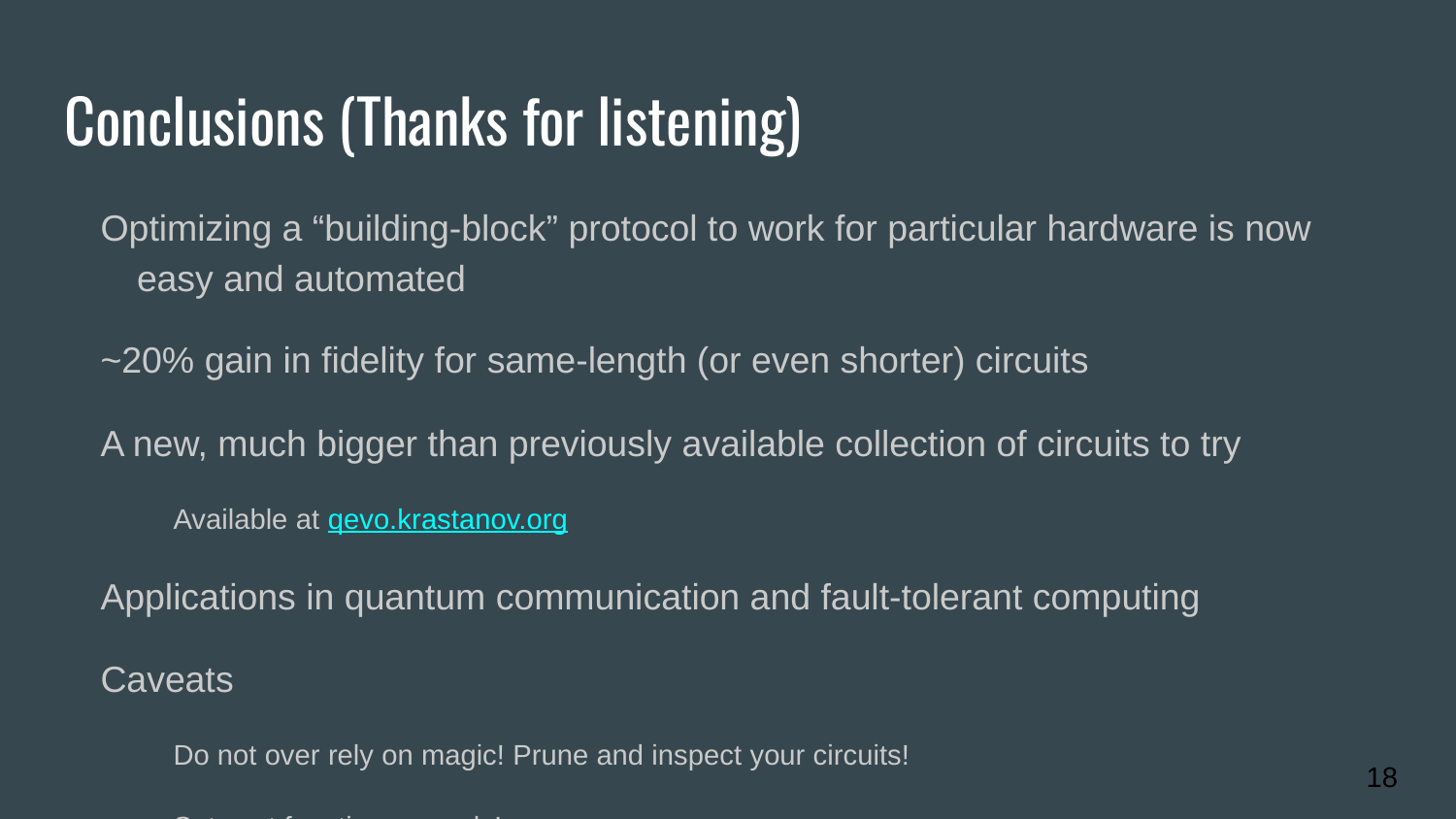

# Conclusions (Thanks for listening)
Optimizing a “building-block” protocol to work for particular hardware is now easy and automated
~20% gain in fidelity for same-length (or even shorter) circuits
A new, much bigger than previously available collection of circuits to try
Available at qevo.krastanov.org
Applications in quantum communication and fault-tolerant computing
Caveats
Do not over rely on magic! Prune and inspect your circuits!
Set cost function properly!
Having a canonical form can be important!
18